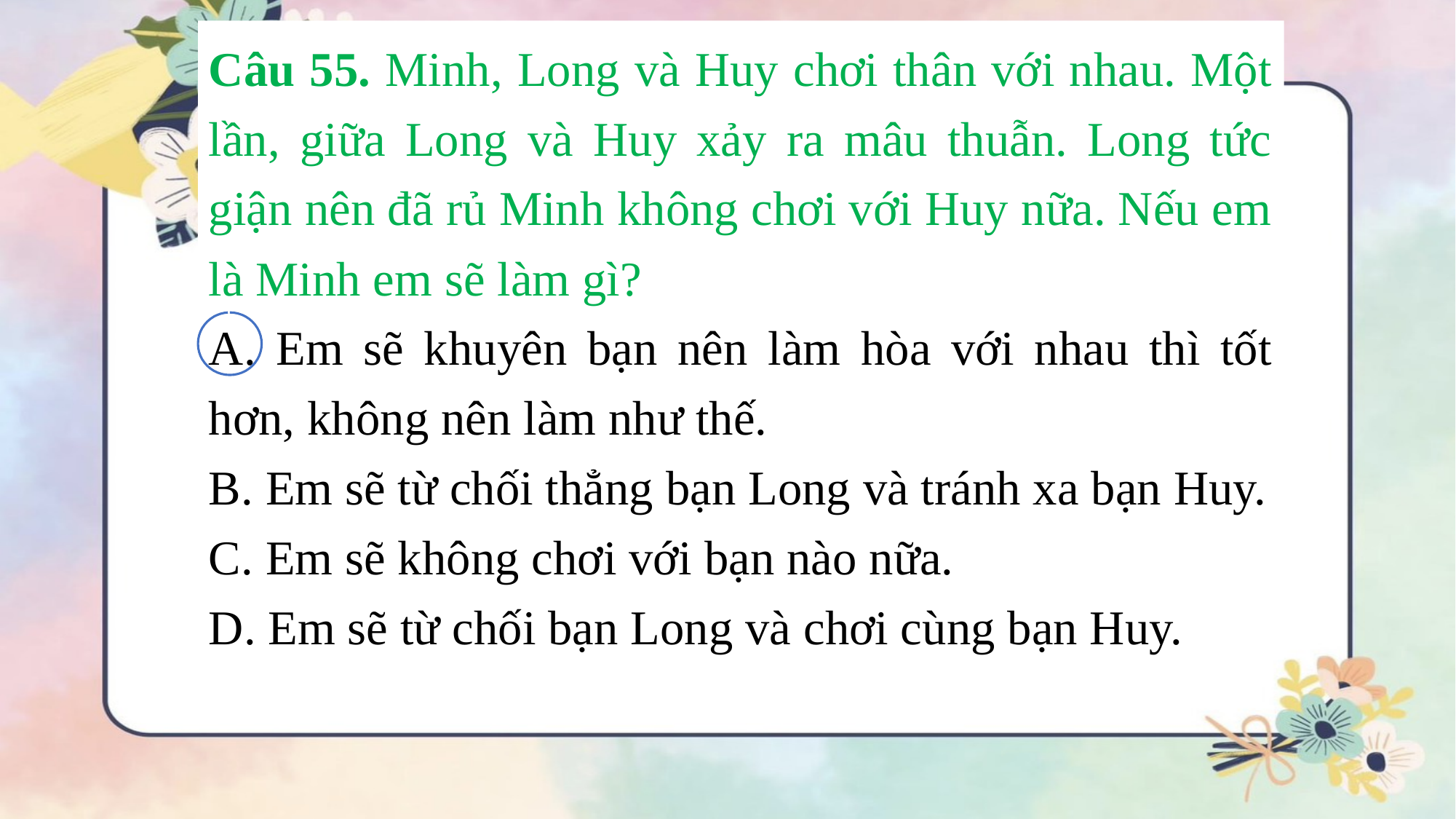

Câu 55. Minh, Long và Huy chơi thân với nhau. Một lần, giữa Long và Huy xảy ra mâu thuẫn. Long tức giận nên đã rủ Minh không chơi với Huy nữa. Nếu em là Minh em sẽ làm gì?
A. Em sẽ khuyên bạn nên làm hòa với nhau thì tốt hơn, không nên làm như thế.
B. Em sẽ từ chối thẳng bạn Long và tránh xa bạn Huy.
C. Em sẽ không chơi với bạn nào nữa.
D. Em sẽ từ chối bạn Long và chơi cùng bạn Huy.